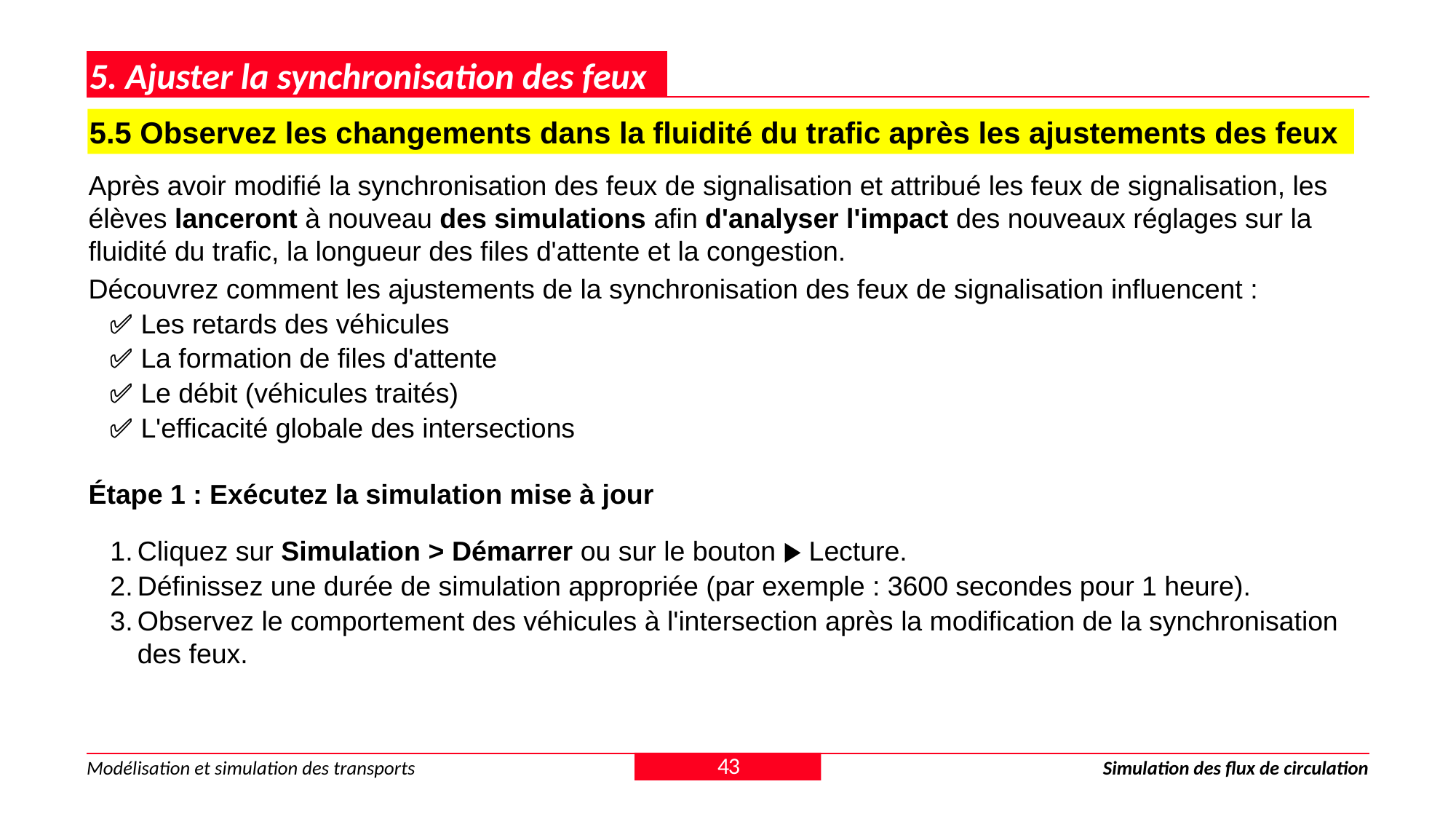

5. Ajuster la synchronisation des feux
5.5 Observez les changements dans la fluidité du trafic après les ajustements des feux
Après avoir modifié la synchronisation des feux de signalisation et attribué les feux de signalisation, les élèves lanceront à nouveau des simulations afin d'analyser l'impact des nouveaux réglages sur la fluidité du trafic, la longueur des files d'attente et la congestion.
Découvrez comment les ajustements de la synchronisation des feux de signalisation influencent :
✅ Les retards des véhicules
✅ La formation de files d'attente
✅ Le débit (véhicules traités)
✅ L'efficacité globale des intersections
Étape 1 : Exécutez la simulation mise à jour
Cliquez sur Simulation > Démarrer ou sur le bouton ▶️ Lecture.
Définissez une durée de simulation appropriée (par exemple : 3600 secondes pour 1 heure).
Observez le comportement des véhicules à l'intersection après la modification de la synchronisation des feux.